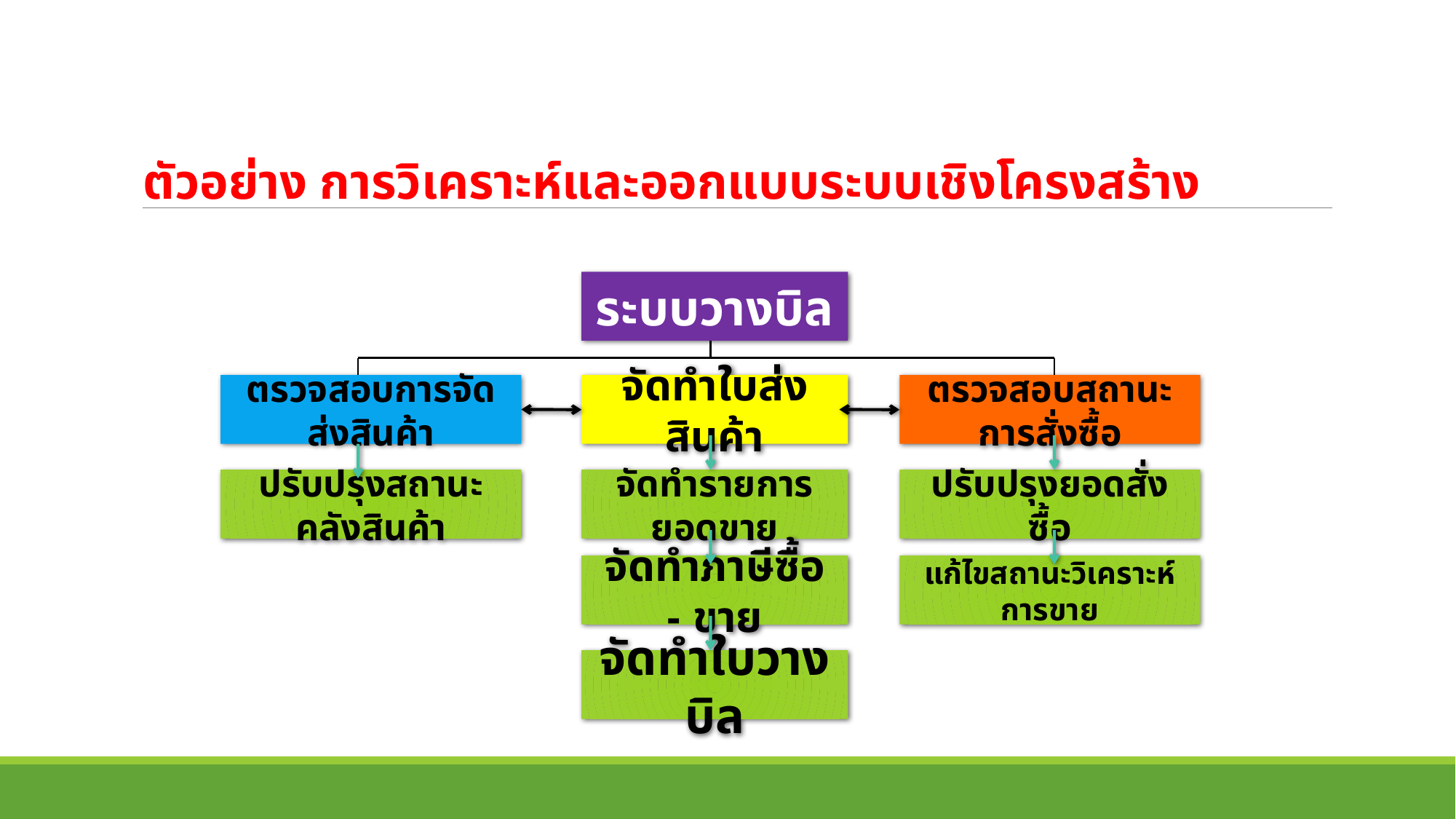

ตัวอย่าง การวิเคราะห์และออกแบบระบบเชิงโครงสร้าง

ระบบวางบิล
ตรวจสอบการจัดส่งสินค้า
จัดทำใบส่งสินค้า
ตรวจสอบสถานะการสั่งซื้อ
ปรับปรุงสถานะคลังสินค้า
จัดทำรายการยอดขาย
ปรับปรุงยอดสั่งซื้อ
จัดทำภาษีซื้อ - ขาย
แก้ไขสถานะวิเคราะห์การขาย
จัดทำใบวางบิล